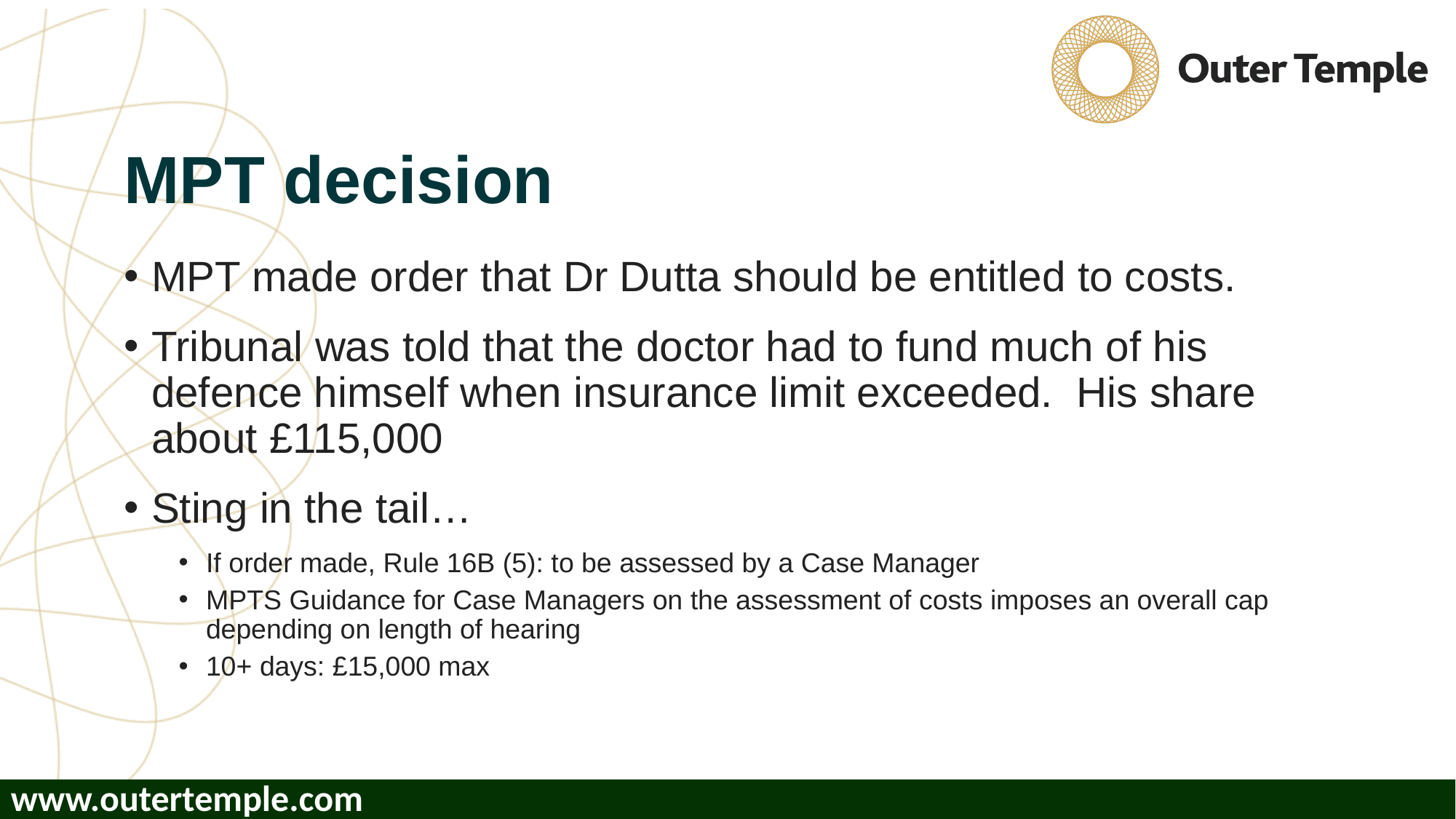

# MPT decision
MPT made order that Dr Dutta should be entitled to costs.
Tribunal was told that the doctor had to fund much of his defence himself when insurance limit exceeded.  His share about £115,000
Sting in the tail…
If order made, Rule 16B (5): to be assessed by a Case Manager
MPTS Guidance for Case Managers on the assessment of costs imposes an overall cap depending on length of hearing
10+ days: £15,000 max